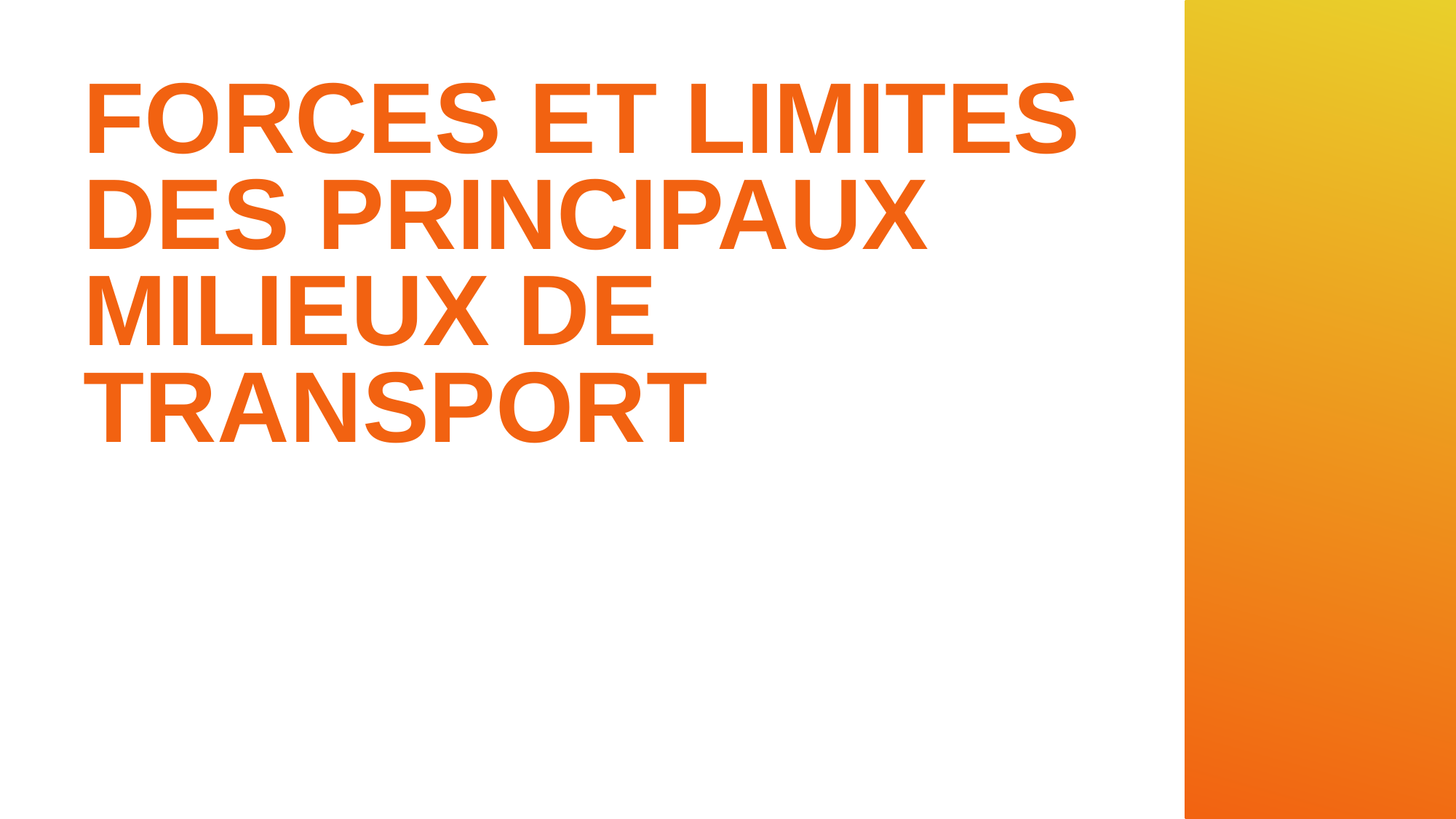

# FORCES ET LIMITES DES PRINCIPAUX MILIEUX DE TRANSPORT